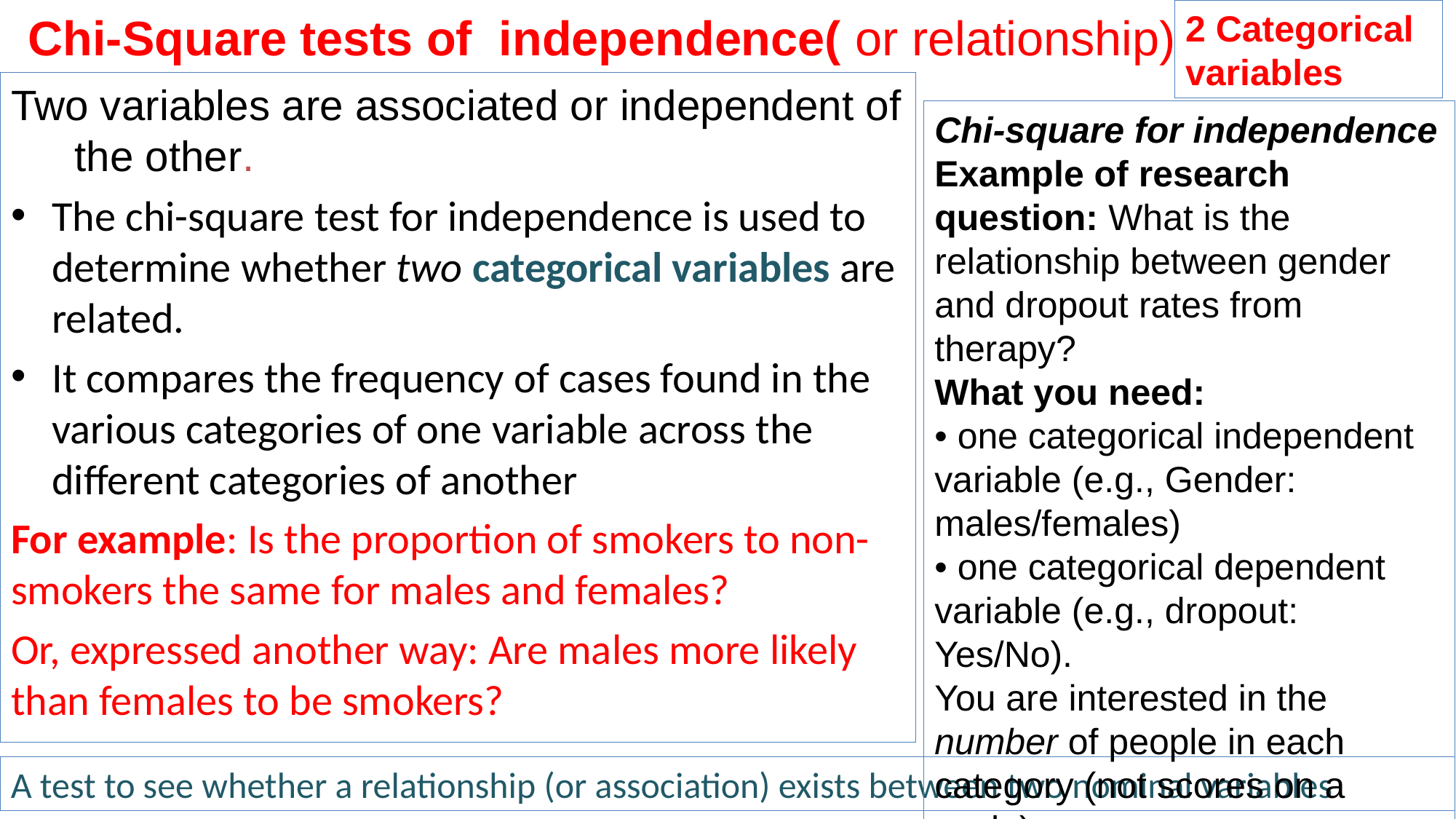

2 Categorical variables
Chi-Square tests of  independence( or relationship)
Two variables are associated or independent of the other.
The chi-square test for independence is used to determine whether two categorical variables are related.
It compares the frequency of cases found in the various categories of one variable across the different categories of another
For example: Is the proportion of smokers to non-smokers the same for males and females?
Or, expressed another way: Are males more likely than females to be smokers?

Chi-square for independence
Example of research question: What is the relationship between gender and dropout rates from therapy?
What you need:
• one categorical independent variable (e.g., Gender: males/females)
• one categorical dependent variable (e.g., dropout: Yes/No).
You are interested in the number of people in each category (not scores on a scale).
A test to see whether a relationship (or association) exists between two nominal variables